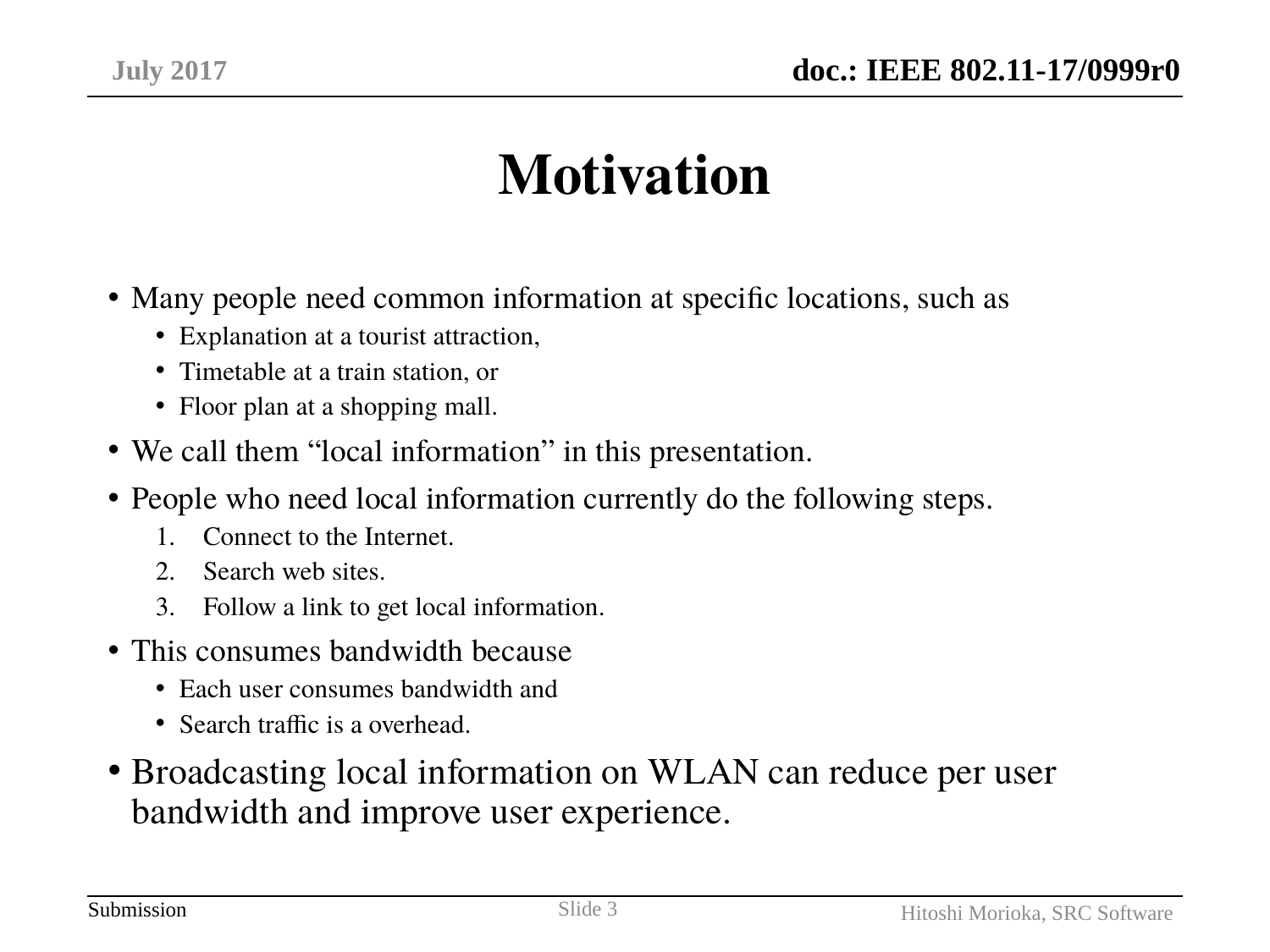

July 2017
# Motivation
Many people need common information at specific locations, such as
Explanation at a tourist attraction,
Timetable at a train station, or
Floor plan at a shopping mall.
We call them “local information” in this presentation.
People who need local information currently do the following steps.
Connect to the Internet.
Search web sites.
Follow a link to get local information.
This consumes bandwidth because
Each user consumes bandwidth and
Search traffic is a overhead.
Broadcasting local information on WLAN can reduce per user bandwidth and improve user experience.

Slide 3
Hitoshi Morioka, SRC Software